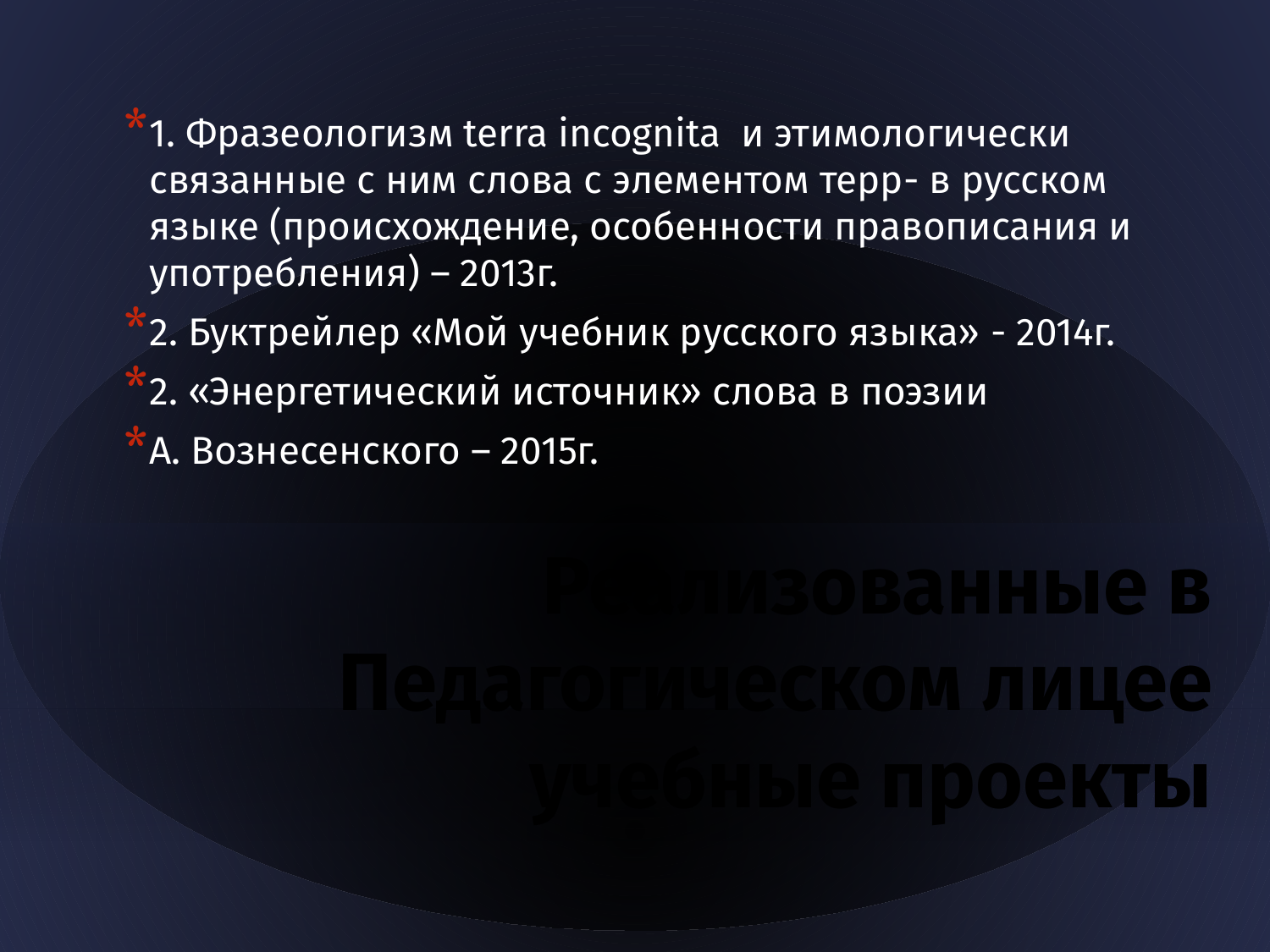

1. Фразеологизм terra incognita  и этимологически связанные с ним слова с элементом терр- в русском языке (происхождение, особенности правописания и употребления) – 2013г.
2. Буктрейлер «Мой учебник русского языка» - 2014г.
2. «Энергетический источник» слова в поэзии
А. Вознесенского – 2015г.
# Реализованные в Педагогическом лицее учебные проекты